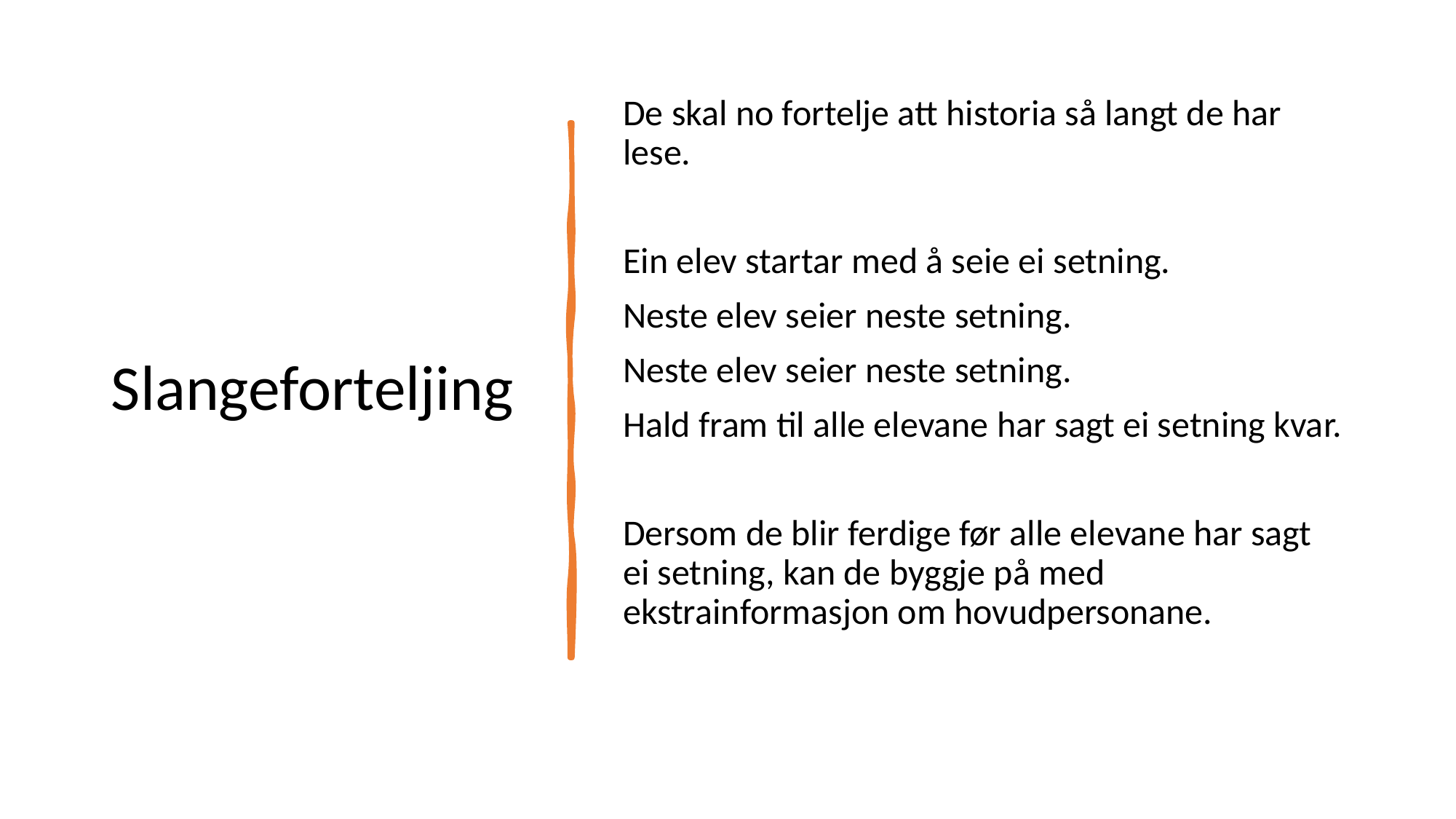

# Slangeforteljing
De skal no fortelje att historia så langt de har lese.

Ein elev startar med å seie ei setning.
Neste elev seier neste setning.
Neste elev seier neste setning.
Hald fram til alle elevane har sagt ei setning kvar.

Dersom de blir ferdige før alle elevane har sagt ei setning, kan de byggje på med ekstrainformasjon om hovudpersonane.